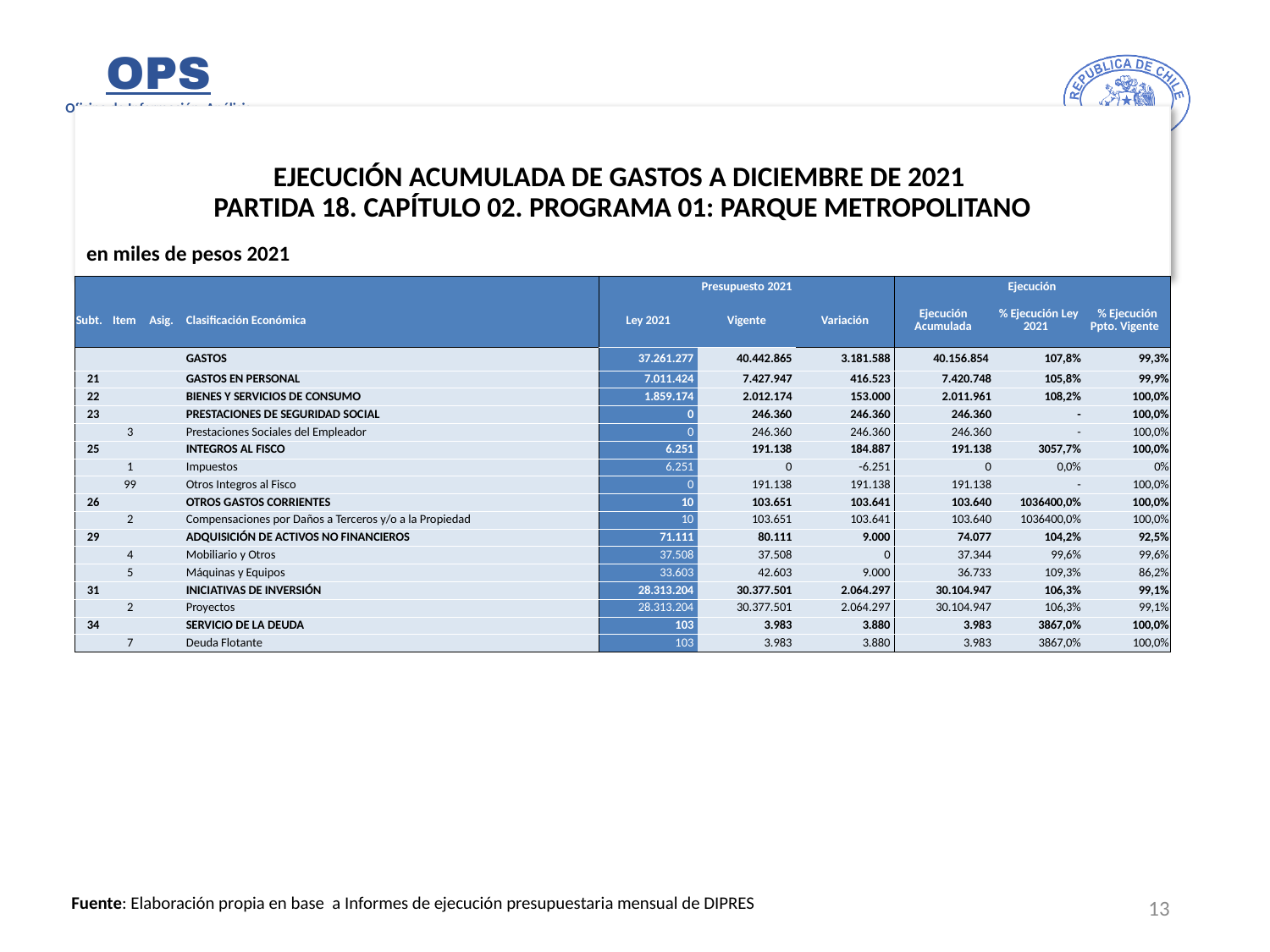

# EJECUCIÓN ACUMULADA DE GASTOS A DICIEMBRE DE 2021 PARTIDA 18. CAPÍTULO 02. PROGRAMA 01: PARQUE METROPOLITANO
en miles de pesos 2021
|  |  |  |  | Presupuesto 2021 |  |  | Ejecución |  |  |
| --- | --- | --- | --- | --- | --- | --- | --- | --- | --- |
| Subt. | Item | Asig. | Clasificación Económica | Ley 2021 | Vigente | Variación | Ejecución Acumulada | % Ejecución Ley 2021 | % Ejecución Ppto. Vigente |
|  |  |  | GASTOS | 37.261.277 | 40.442.865 | 3.181.588 | 40.156.854 | 107,8% | 99,3% |
| 21 |  |  | GASTOS EN PERSONAL | 7.011.424 | 7.427.947 | 416.523 | 7.420.748 | 105,8% | 99,9% |
| 22 |  |  | BIENES Y SERVICIOS DE CONSUMO | 1.859.174 | 2.012.174 | 153.000 | 2.011.961 | 108,2% | 100,0% |
| 23 |  |  | PRESTACIONES DE SEGURIDAD SOCIAL | 0 | 246.360 | 246.360 | 246.360 | - | 100,0% |
|  | 3 |  | Prestaciones Sociales del Empleador | 0 | 246.360 | 246.360 | 246.360 | - | 100,0% |
| 25 |  |  | INTEGROS AL FISCO | 6.251 | 191.138 | 184.887 | 191.138 | 3057,7% | 100,0% |
|  | 1 |  | Impuestos | 6.251 | 0 | -6.251 | 0 | 0,0% | 0% |
|  | 99 |  | Otros Integros al Fisco | 0 | 191.138 | 191.138 | 191.138 | - | 100,0% |
| 26 |  |  | OTROS GASTOS CORRIENTES | 10 | 103.651 | 103.641 | 103.640 | 1036400,0% | 100,0% |
|  | 2 |  | Compensaciones por Daños a Terceros y/o a la Propiedad | 10 | 103.651 | 103.641 | 103.640 | 1036400,0% | 100,0% |
| 29 |  |  | ADQUISICIÓN DE ACTIVOS NO FINANCIEROS | 71.111 | 80.111 | 9.000 | 74.077 | 104,2% | 92,5% |
|  | 4 |  | Mobiliario y Otros | 37.508 | 37.508 | 0 | 37.344 | 99,6% | 99,6% |
|  | 5 |  | Máquinas y Equipos | 33.603 | 42.603 | 9.000 | 36.733 | 109,3% | 86,2% |
| 31 |  |  | INICIATIVAS DE INVERSIÓN | 28.313.204 | 30.377.501 | 2.064.297 | 30.104.947 | 106,3% | 99,1% |
|  | 2 |  | Proyectos | 28.313.204 | 30.377.501 | 2.064.297 | 30.104.947 | 106,3% | 99,1% |
| 34 |  |  | SERVICIO DE LA DEUDA | 103 | 3.983 | 3.880 | 3.983 | 3867,0% | 100,0% |
|  | 7 |  | Deuda Flotante | 103 | 3.983 | 3.880 | 3.983 | 3867,0% | 100,0% |
13